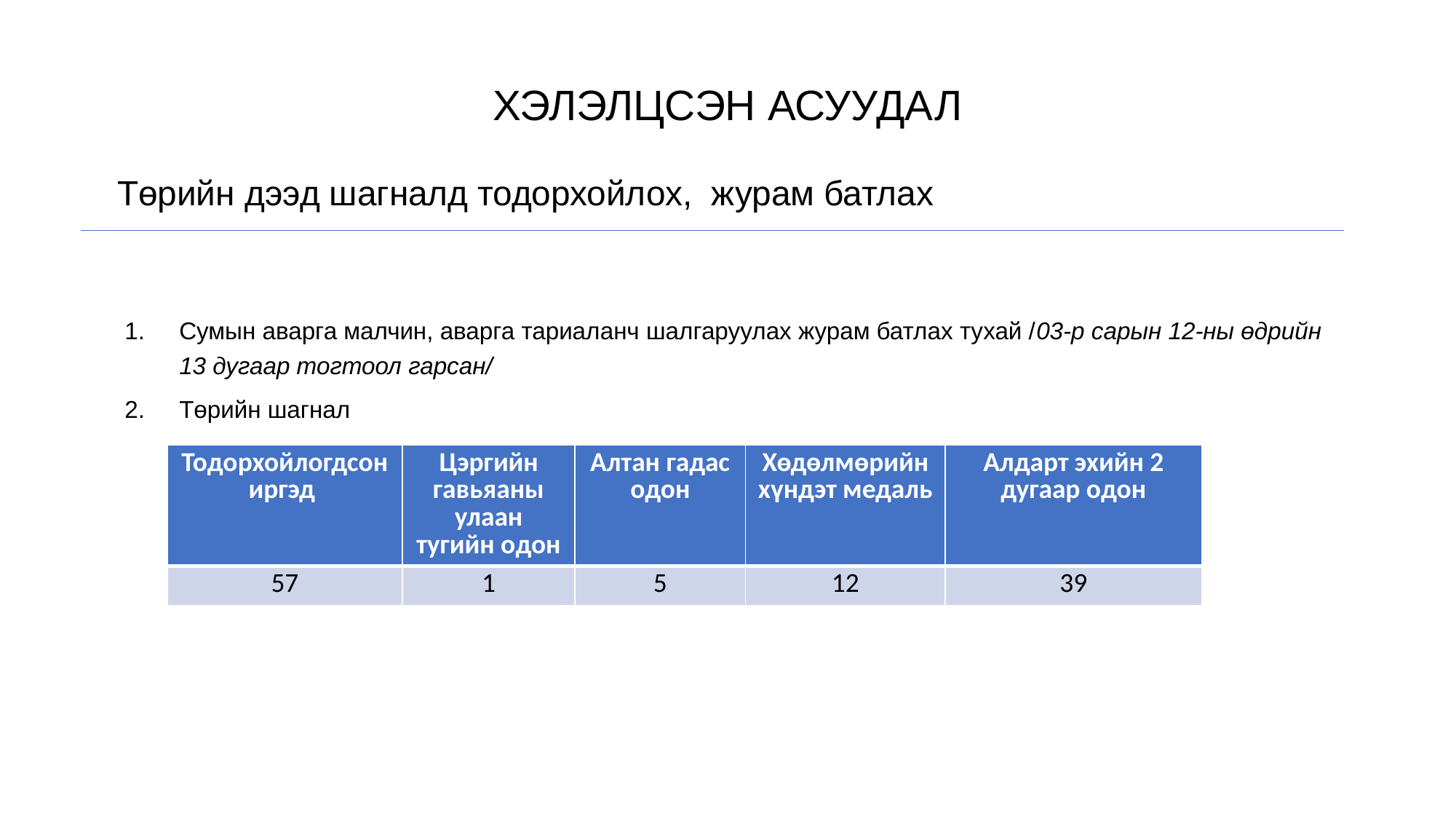

# ХЭЛЭЛЦСЭН АСУУДАЛ
     Төрийн дээд шагналд тодорхойлох,  журам батлах
Сумын аварга малчин, аварга тариаланч шалгаруулах журам батлах тухай /03-р сарын 12-ны өдрийн 13 дугаар тогтоол гарсан/
Төрийн шагнал
| Тодорхойлогдсон иргэд | Цэргийн гавьяаны улаан тугийн одон | Алтан гадас одон | Хөдөлмөрийн хүндэт медаль | Алдарт эхийн 2 дугаар одон |
| --- | --- | --- | --- | --- |
| 57 | 1 | 5 | 12 | 39 |